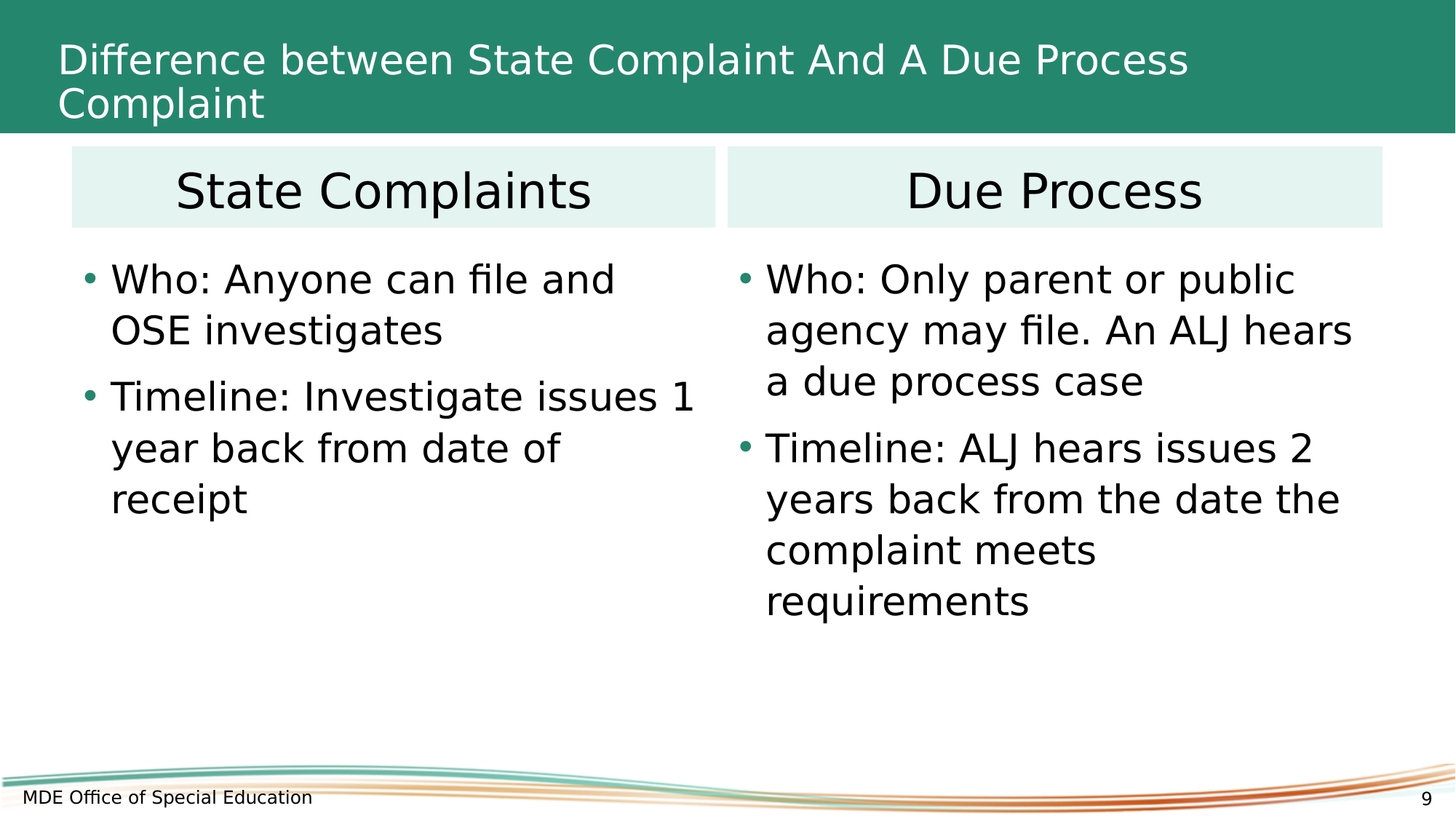

# Difference between State Complaint And A Due Process Complaint
State Complaints
Due Process
Who: Anyone can file and OSE investigates
Timeline: Investigate issues 1 year back from date of receipt

Who: Only parent or public agency may file. An ALJ hears a due process case
Timeline: ALJ hears issues 2 years back from the date the complaint meets requirements

MDE Office of Special Education
9